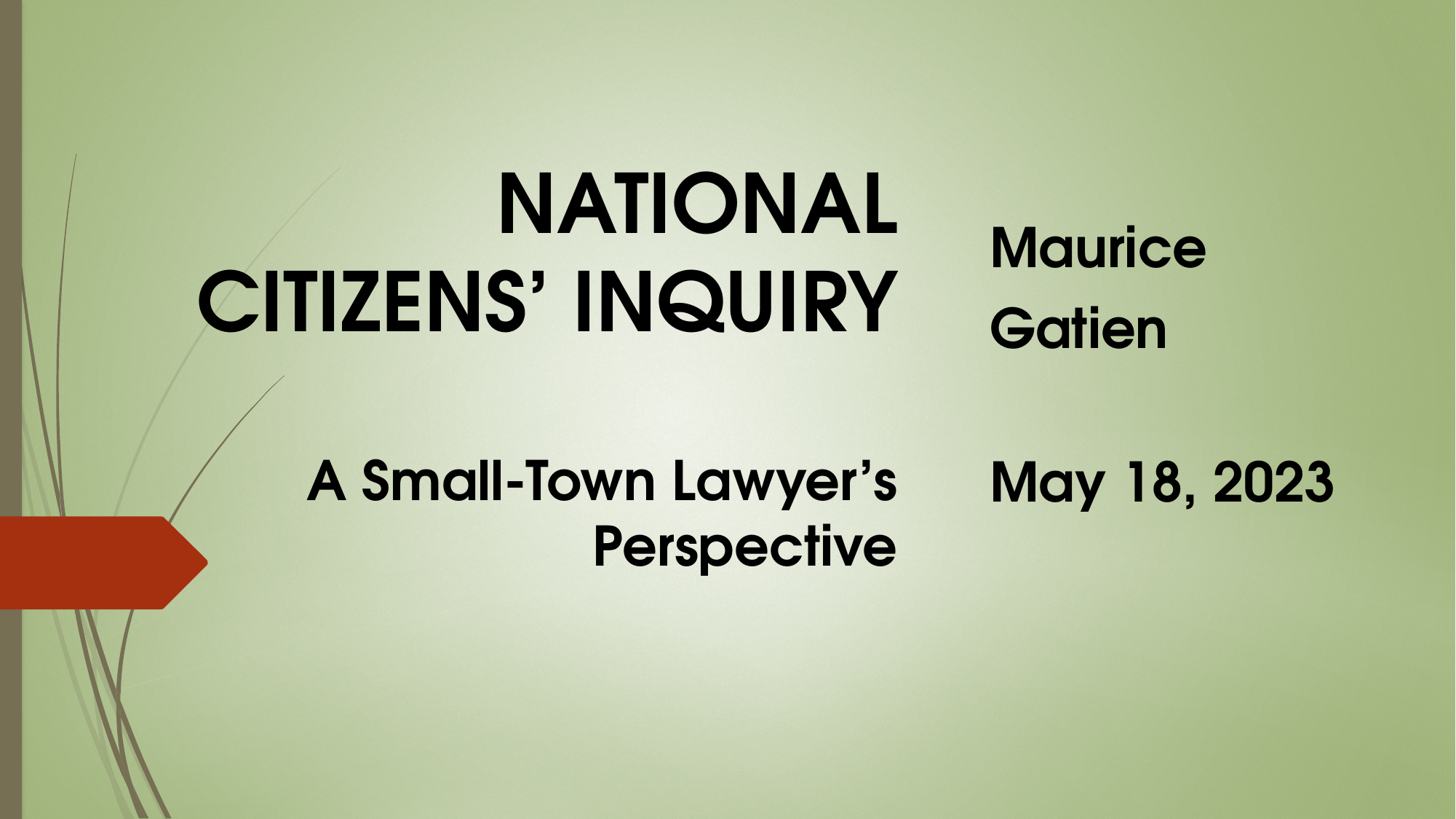

# NATIONAL CITIZENS’ INQUIRY A Small-Town Lawyer’s Perspective
Maurice
Gatien

May 18, 2023